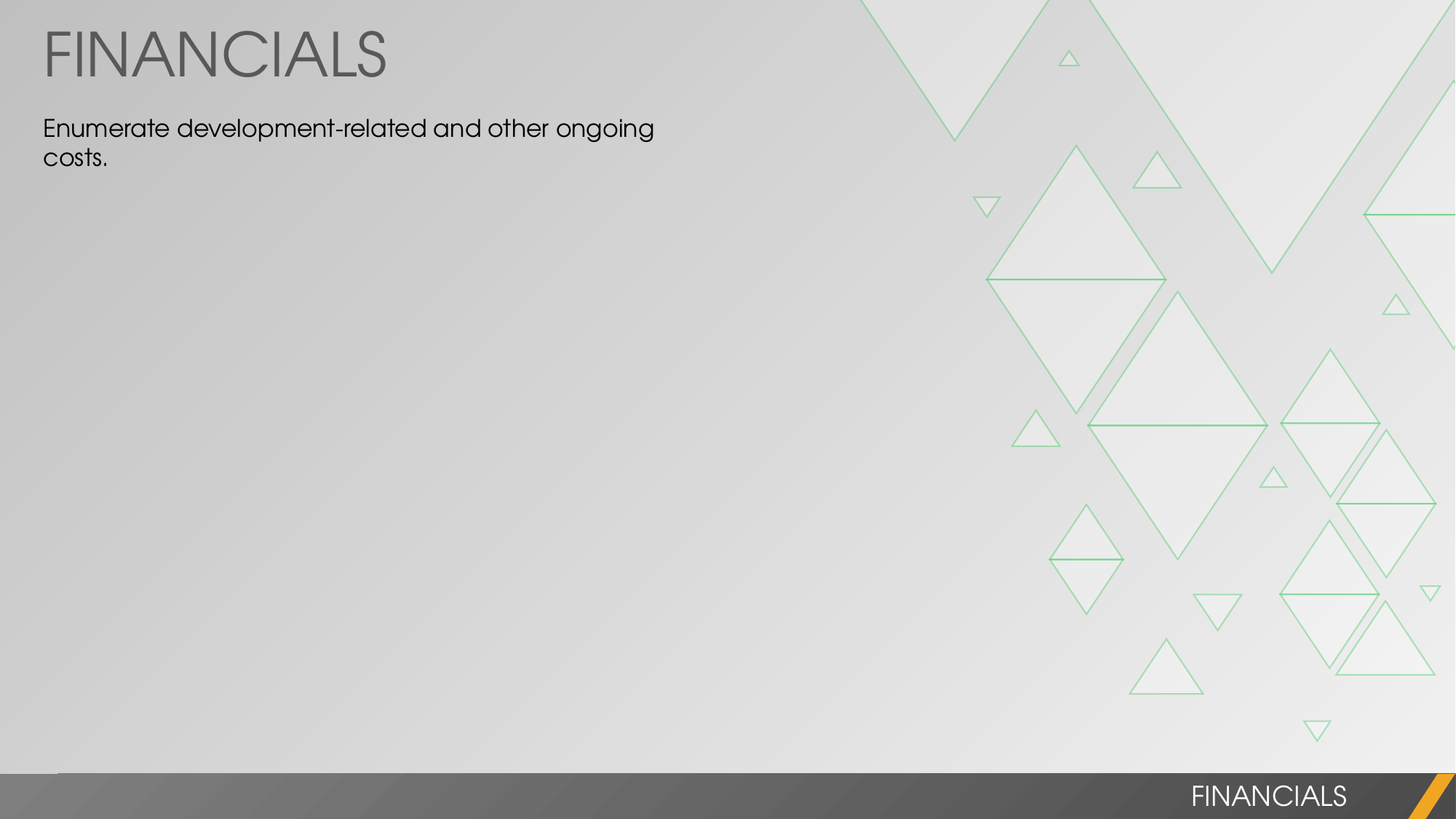

FINANCIALS
Enumerate development-related and other ongoing costs.
FINANCIALS